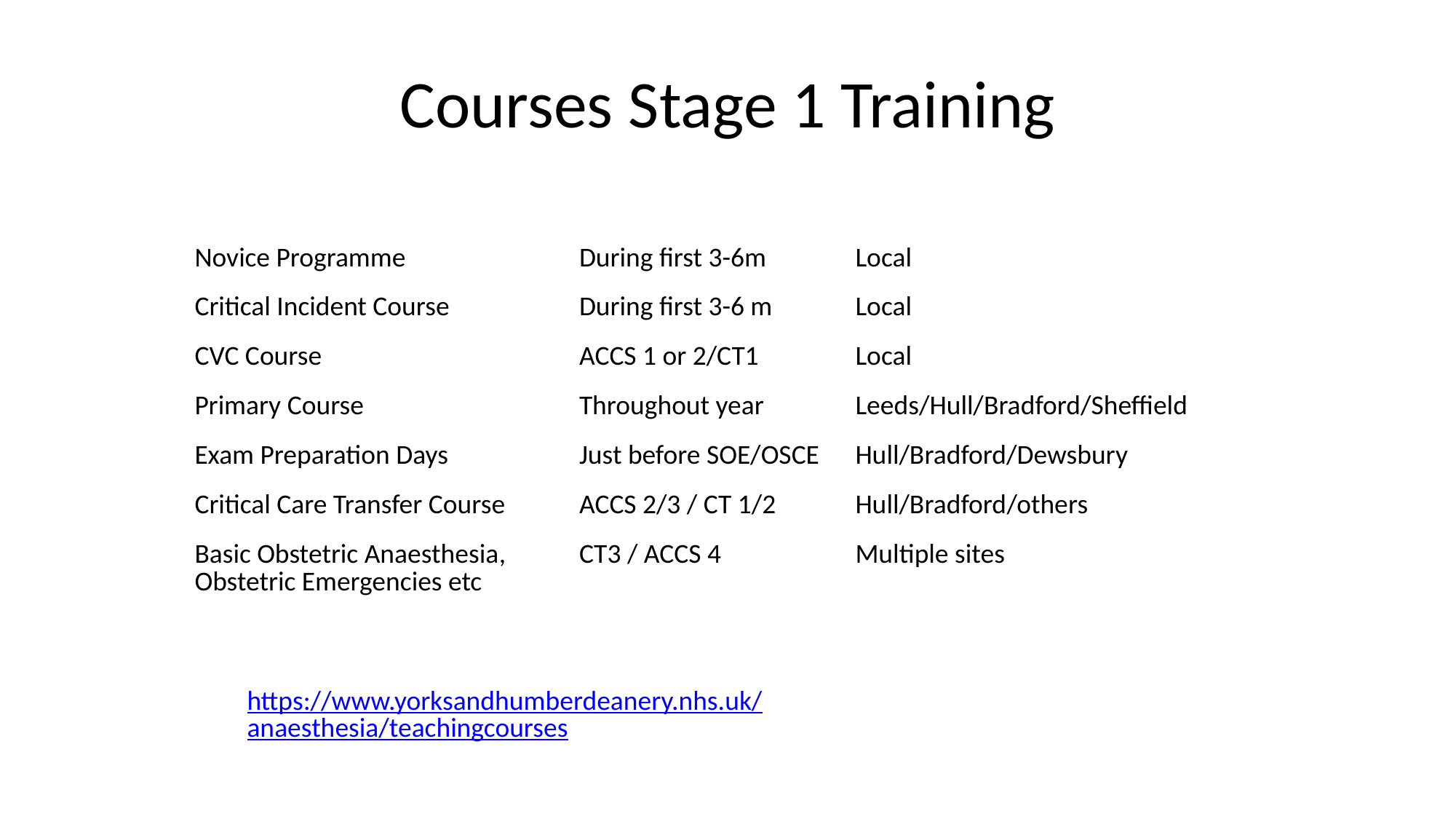

# Courses Stage 1 Training
| Course | When? | Where? |
| --- | --- | --- |
| Novice Programme | During first 3-6m | Local |
| Critical Incident Course | During first 3-6 m | Local |
| CVC Course | ACCS 1 or 2/CT1 | Local |
| Primary Course | Throughout year | Leeds/Hull/Bradford/Sheffield |
| Exam Preparation Days | Just before SOE/OSCE | Hull/Bradford/Dewsbury |
| Critical Care Transfer Course | ACCS 2/3 / CT 1/2 | Hull/Bradford/others |
| Basic Obstetric Anaesthesia, Obstetric Emergencies etc | CT3 / ACCS 4 | Multiple sites |
https://www.yorksandhumberdeanery.nhs.uk/anaesthesia/teachingcourses